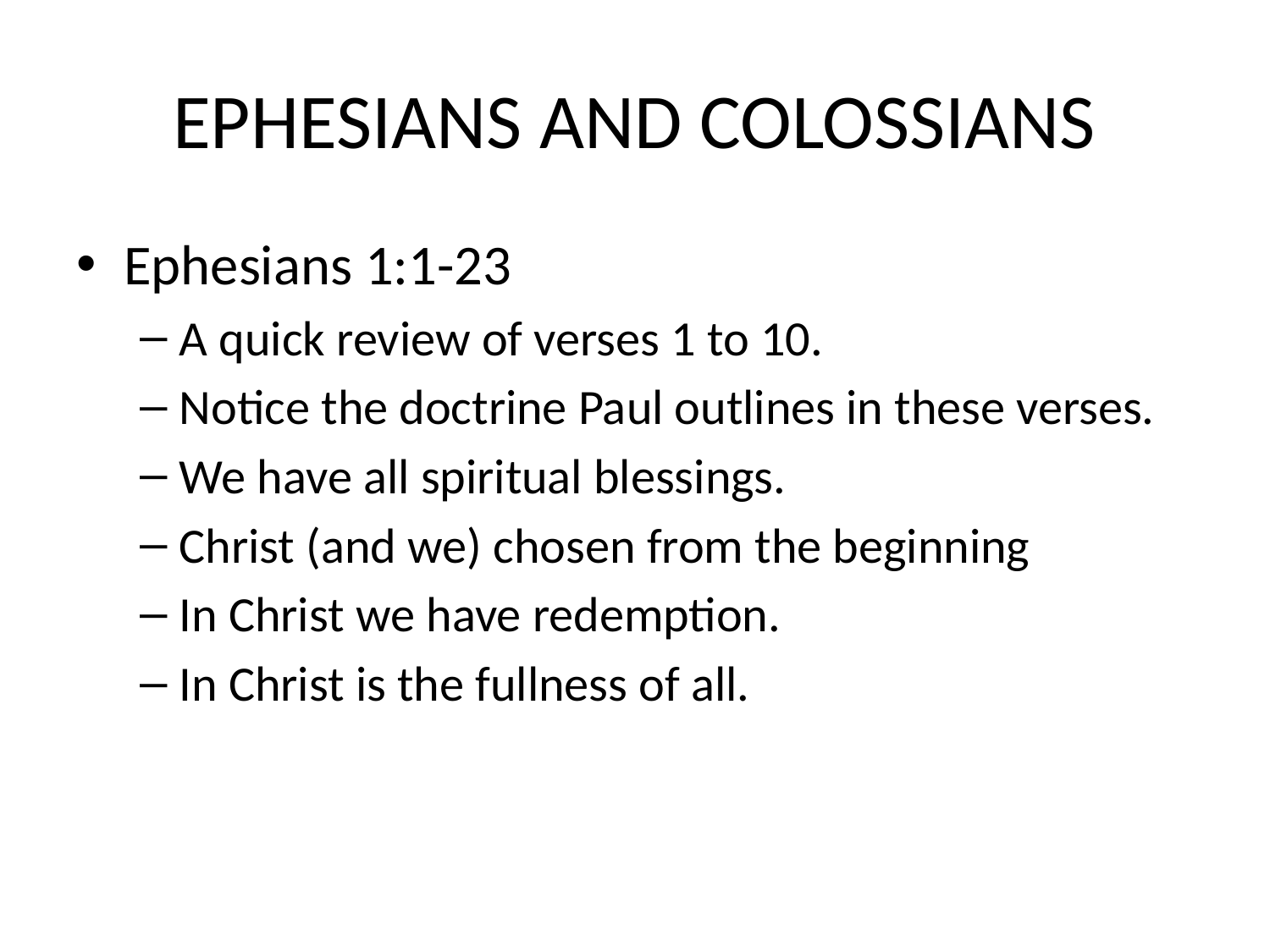

# EPHESIANS AND COLOSSIANS
Ephesians 1:1-23
A quick review of verses 1 to 10.
Notice the doctrine Paul outlines in these verses.
We have all spiritual blessings.
Christ (and we) chosen from the beginning
In Christ we have redemption.
In Christ is the fullness of all.